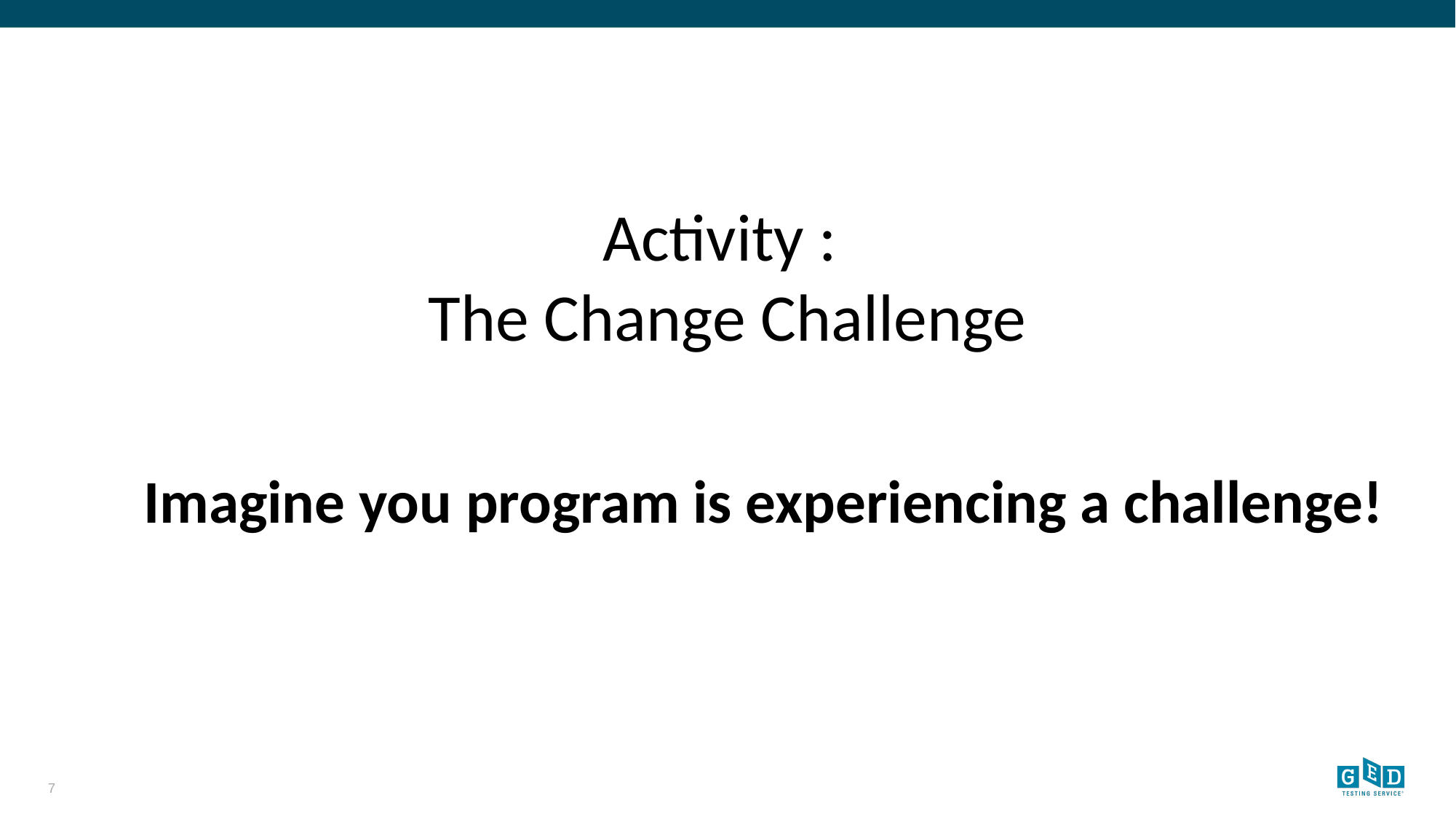

Activity :
The Change Challenge
Imagine you program is experiencing a challenge!
7